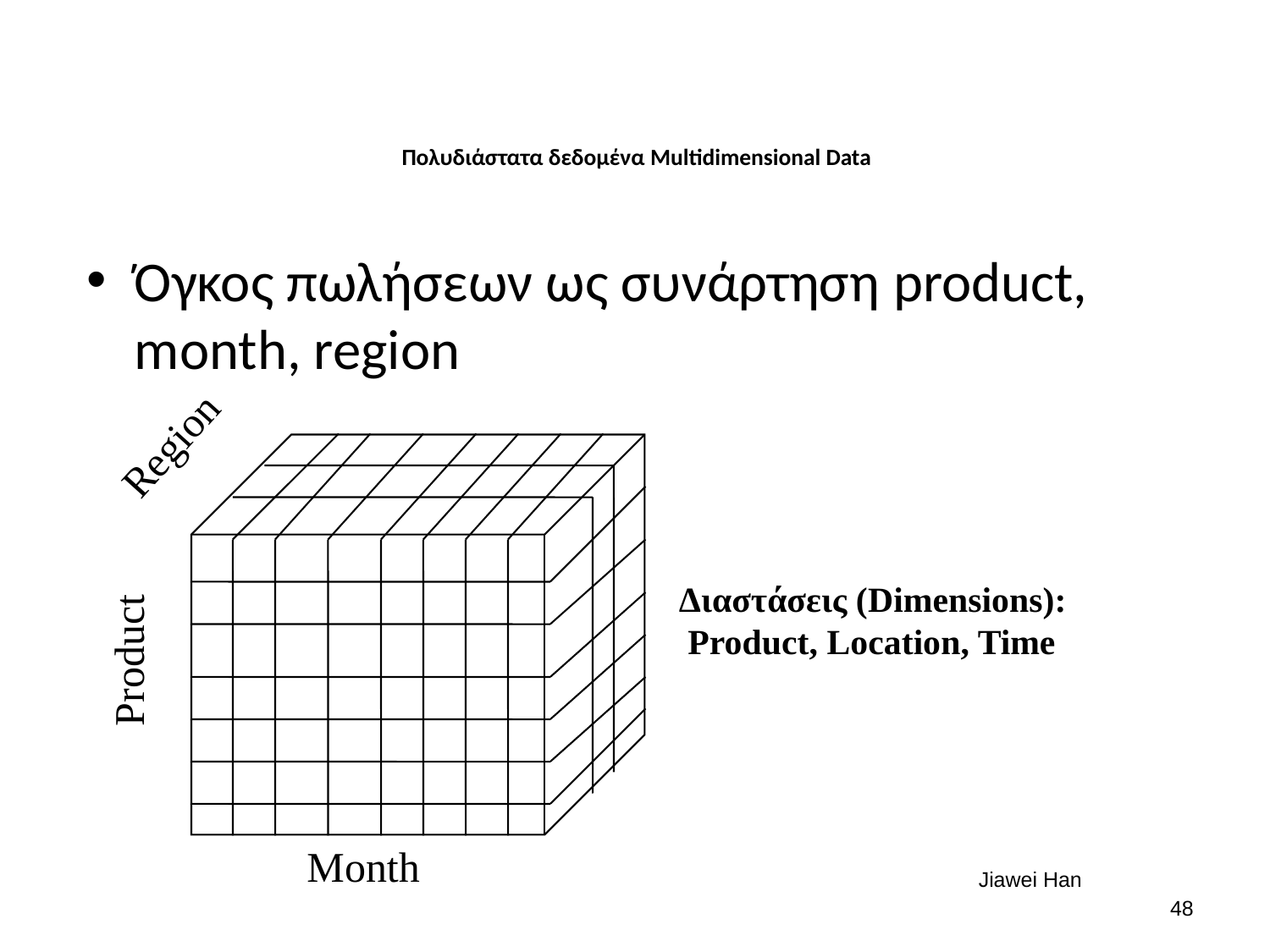

# Πολυδιάστατα δεδομένα Multidimensional Data
Όγκος πωλήσεων ως συνάρτηση product, month, region
Region

Διαστάσεις (Dimensions):
 Product, Location, Time

Product

Month
Jiawei Han

48